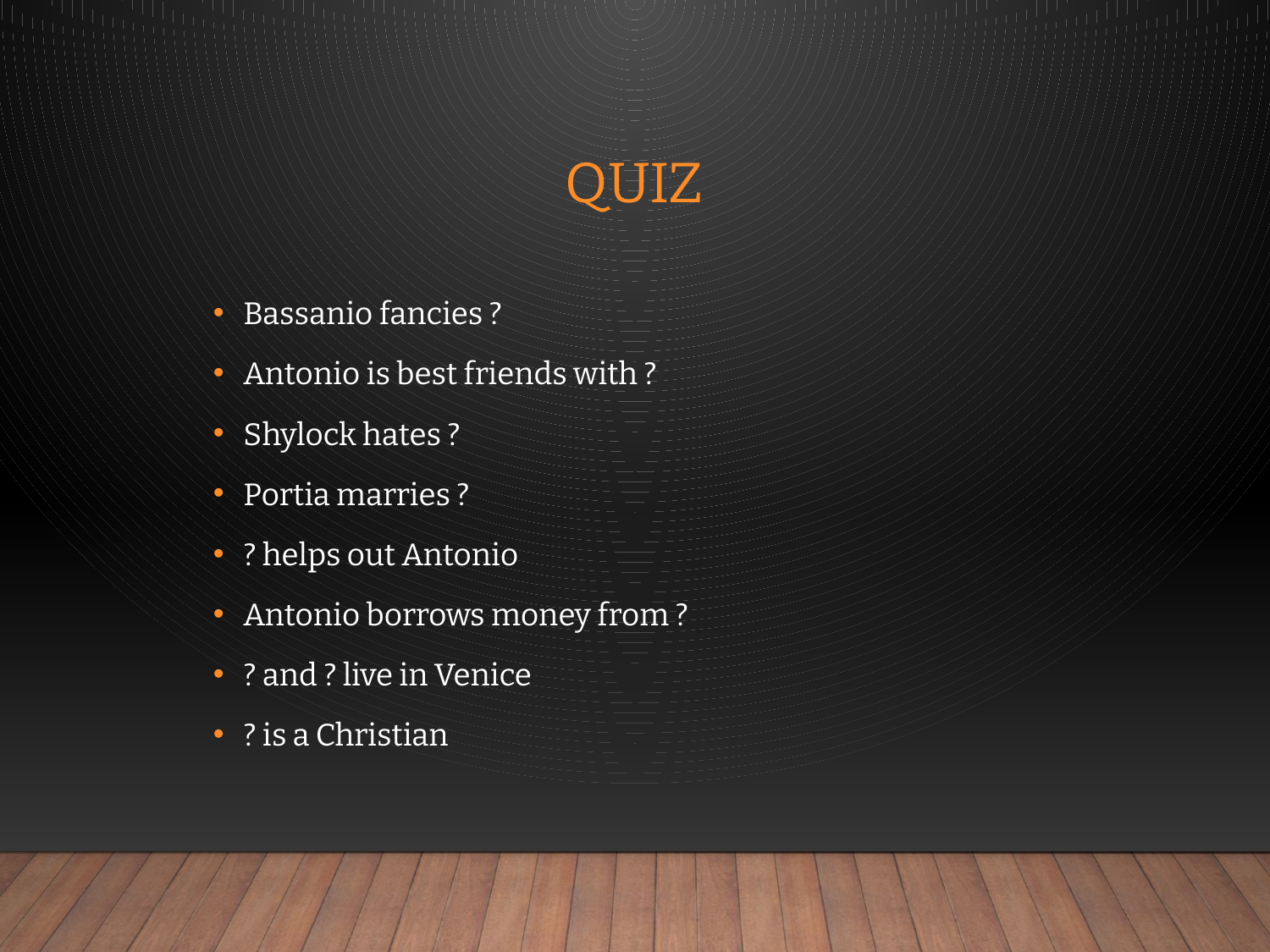

# Quiz
Bassanio fancies ?
Antonio is best friends with ?
Shylock hates ?
Portia marries ?
? helps out Antonio
Antonio borrows money from ?
? and ? live in Venice
? is a Christian